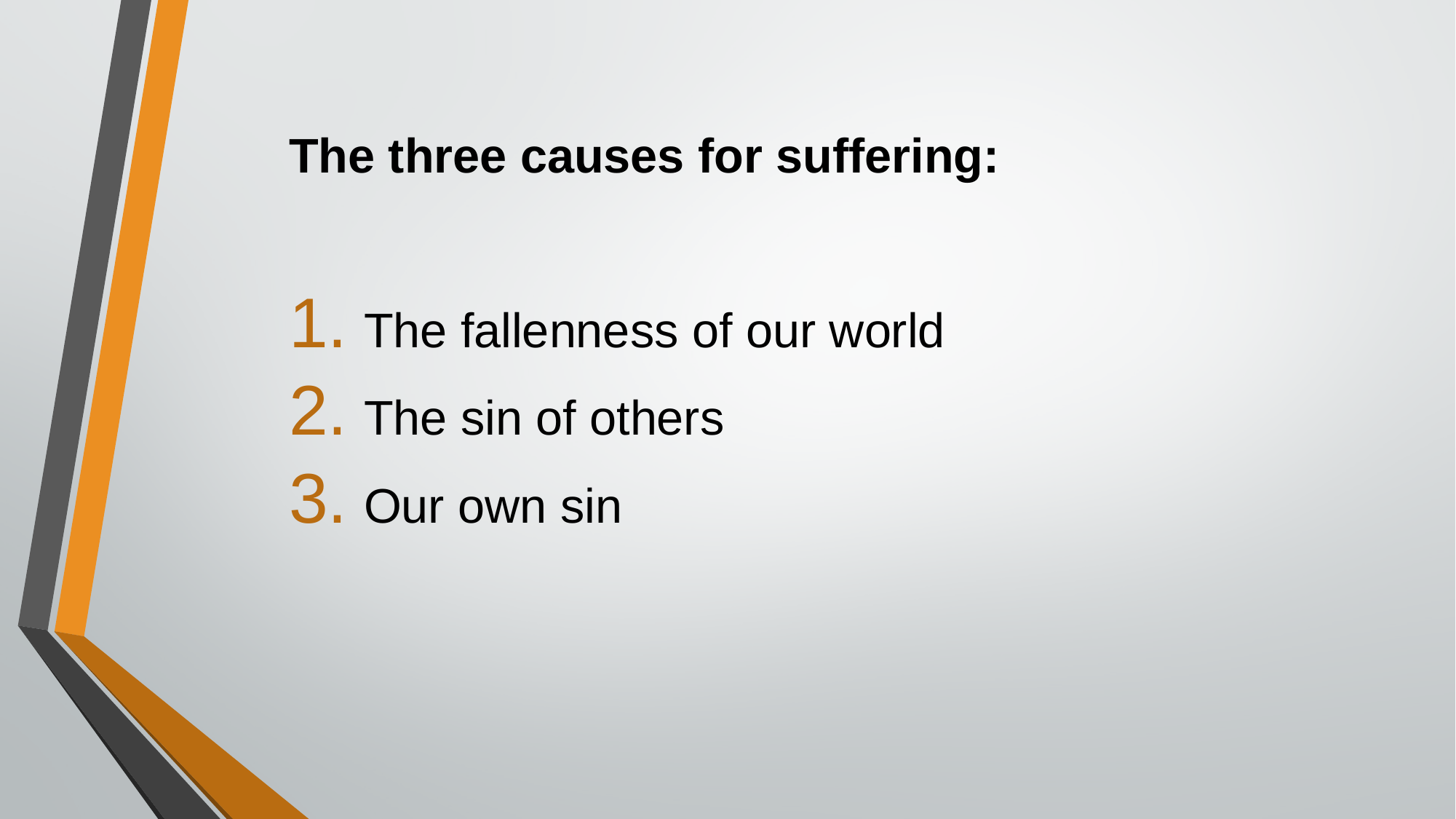

The three causes for suffering:

 The fallenness of our world
 The sin of others
 Our own sin